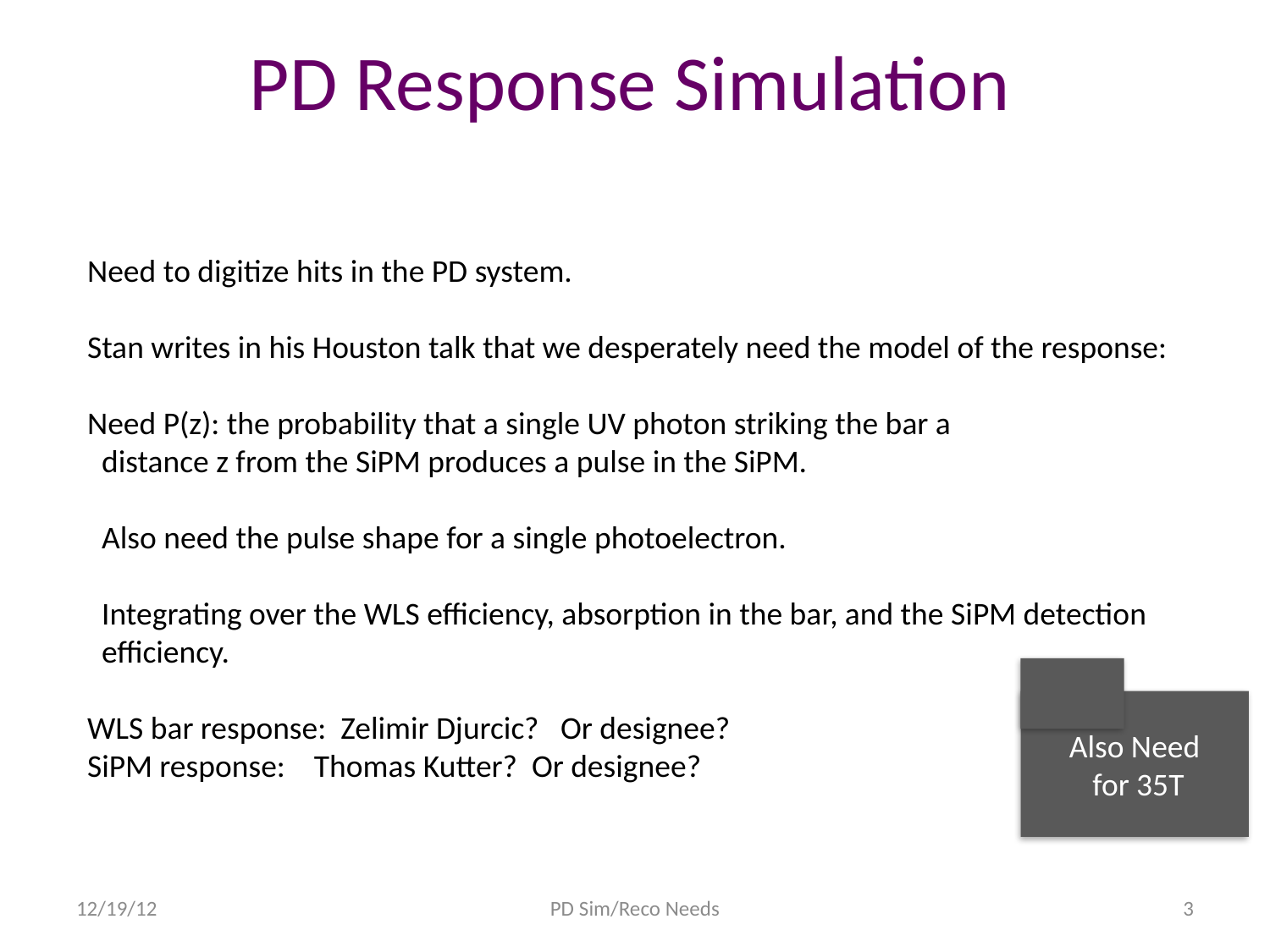

# PD Response Simulation
Need to digitize hits in the PD system.

Stan writes in his Houston talk that we desperately need the model of the response:

Need P(z): the probability that a single UV photon striking the bar a
  distance z from the SiPM produces a pulse in the SiPM.

  Also need the pulse shape for a single photoelectron.

  Integrating over the WLS efficiency, absorption in the bar, and the SiPM detection
  efficiency.

WLS bar response:  Zelimir Djurcic?   Or designee?
SiPM response:    Thomas Kutter?  Or designee?

Also Need
 for 35T
12/19/12
PD Sim/Reco Needs
3